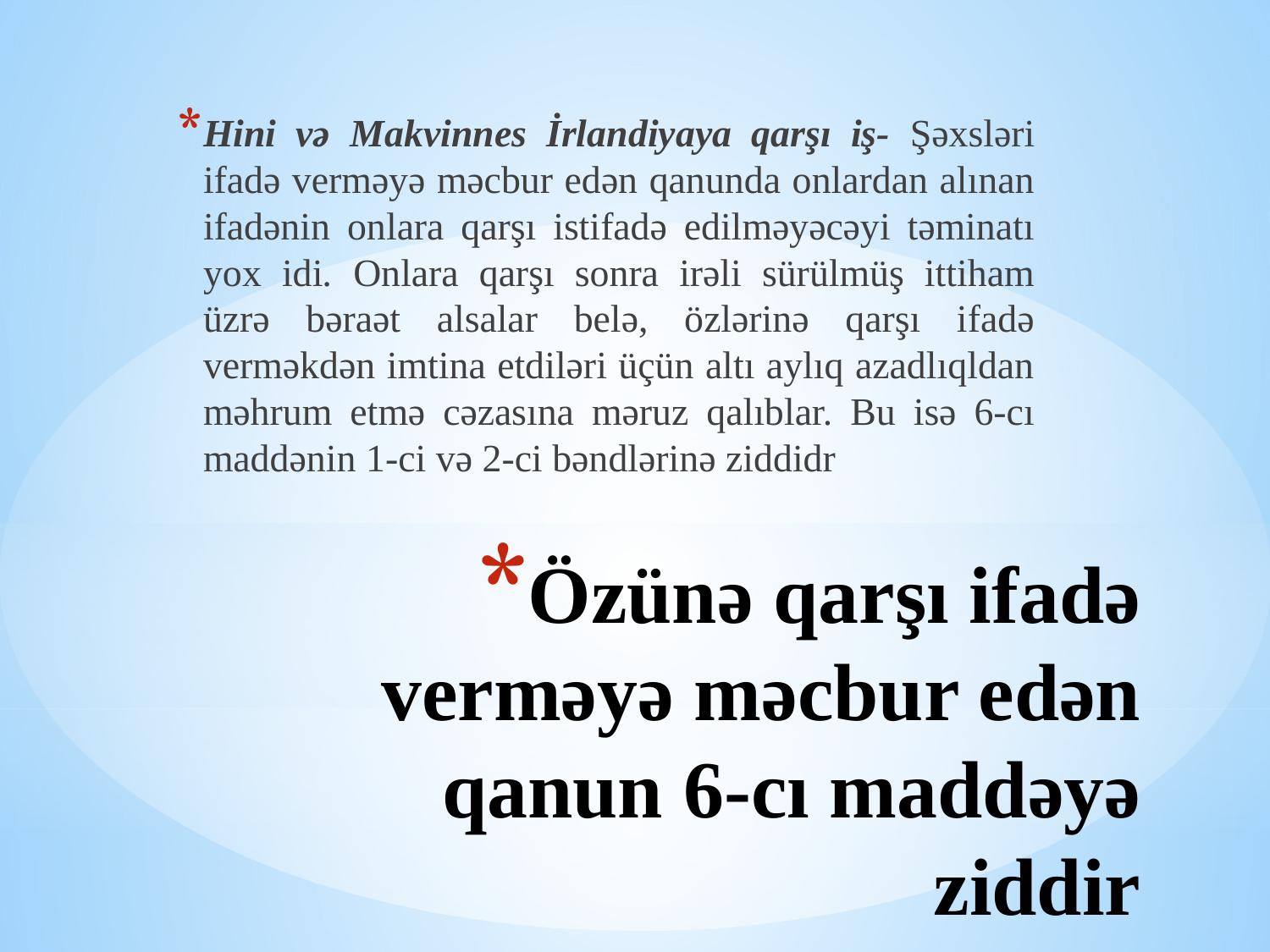

Hini və Makvinnes İrlandiyaya qarşı iş- Şəxsləri ifadə verməyə məcbur edən qanunda onlardan alınan ifadənin onlara qarşı istifadə edilməyəcəyi təminatı yox idi. Onlara qarşı sonra irəli sürülmüş ittiham üzrə bəraət alsalar belə, özlərinə qarşı ifadə verməkdən imtina etdiləri üçün altı aylıq azadlıqldan məhrum etmə cəzasına məruz qalıblar. Bu isə 6-cı maddənin 1-ci və 2-ci bəndlərinə ziddidr
# Özünə qarşı ifadə verməyə məcbur edən qanun 6-cı maddəyə ziddir